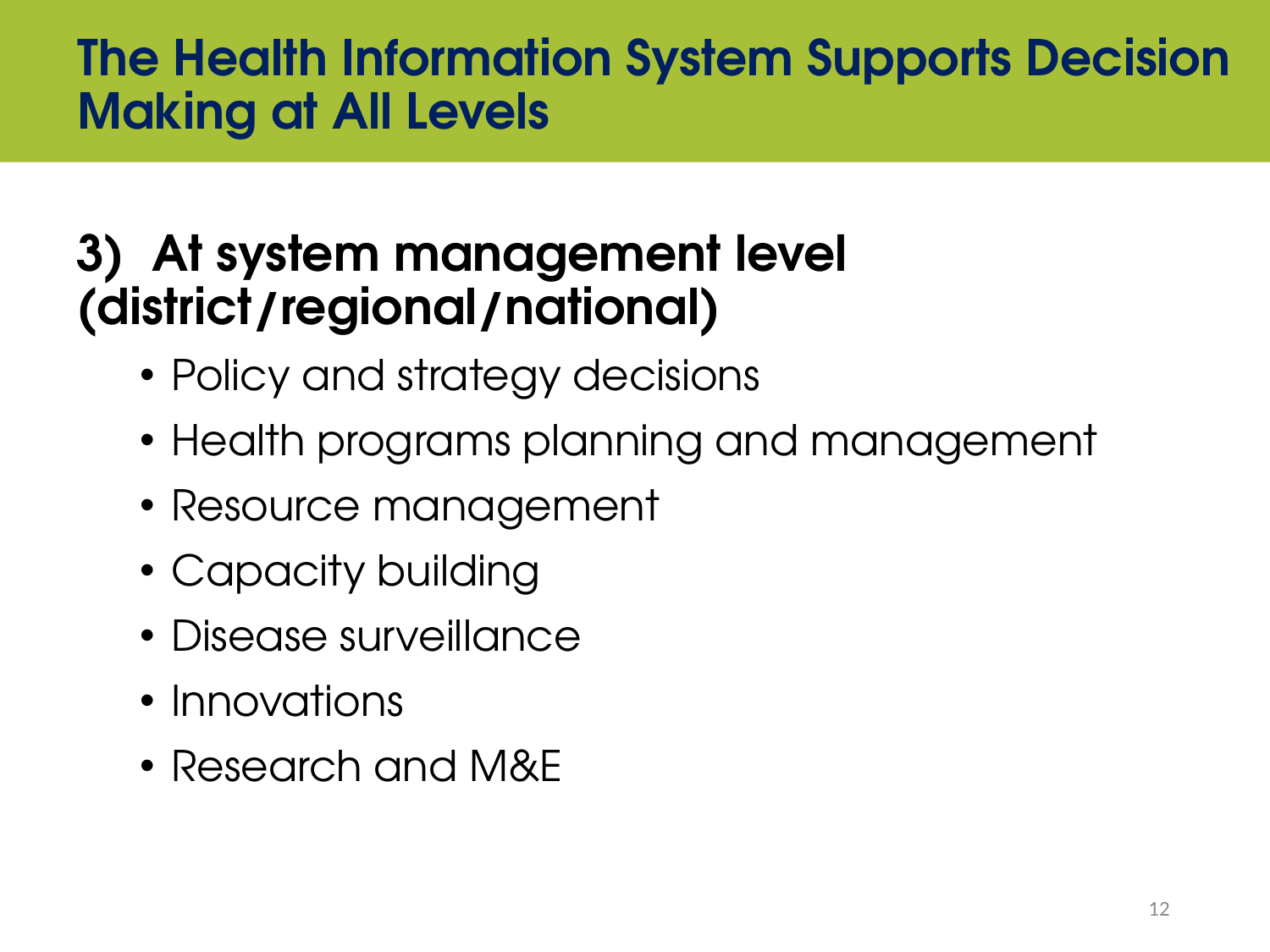

# The Health Information System Supports Decision Making at All Levels
3)  At system management level (district/regional/national)
Policy and strategy decisions
Health programs planning and management
Resource management
Capacity building
Disease surveillance
Innovations
Research and M&E
12